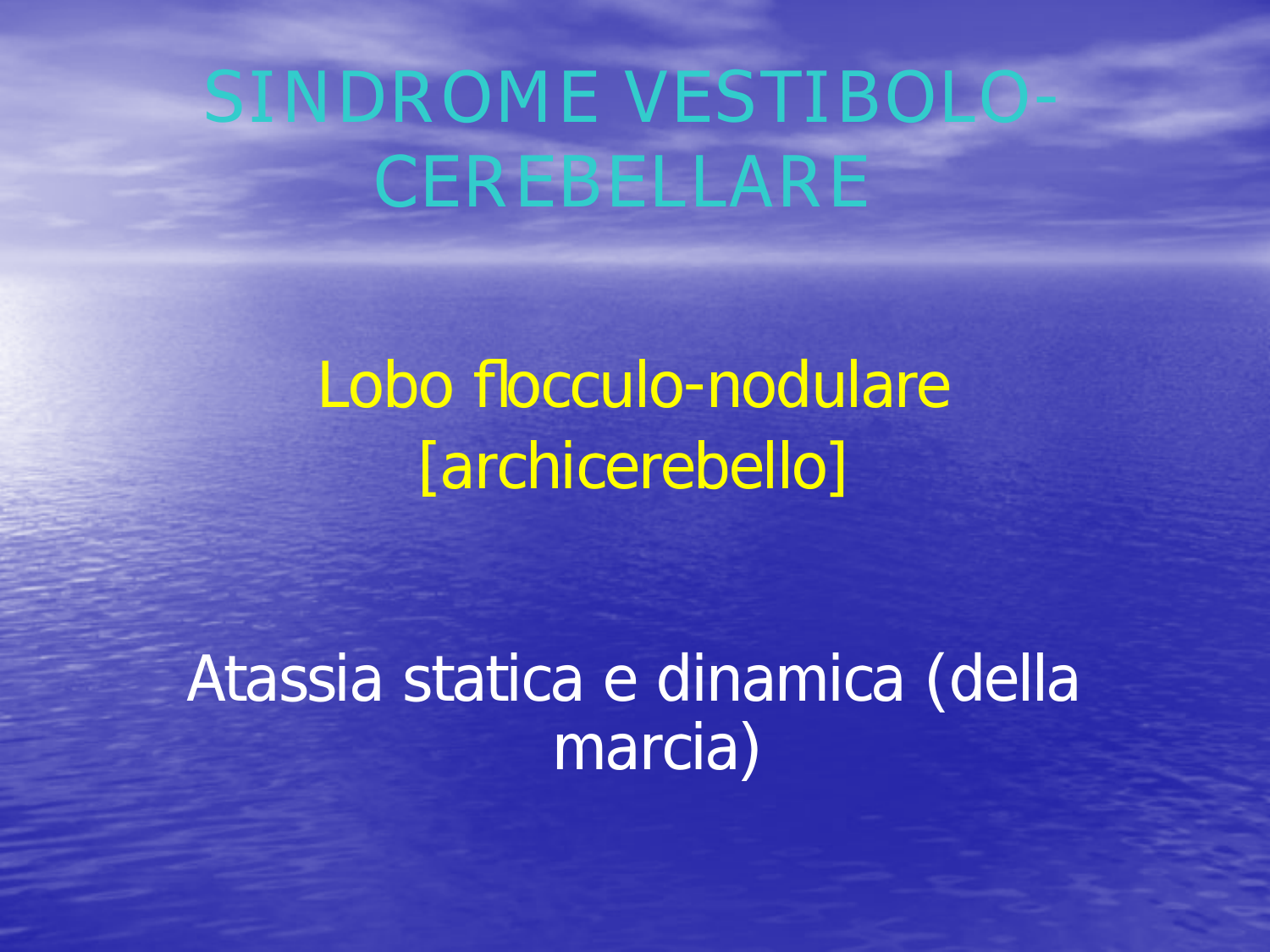

# SINDROME VESTIBOLO-CEREBELLARE
Lobo flocculo-nodulare
[archicerebello]

Atassia statica e dinamica (della marcia)